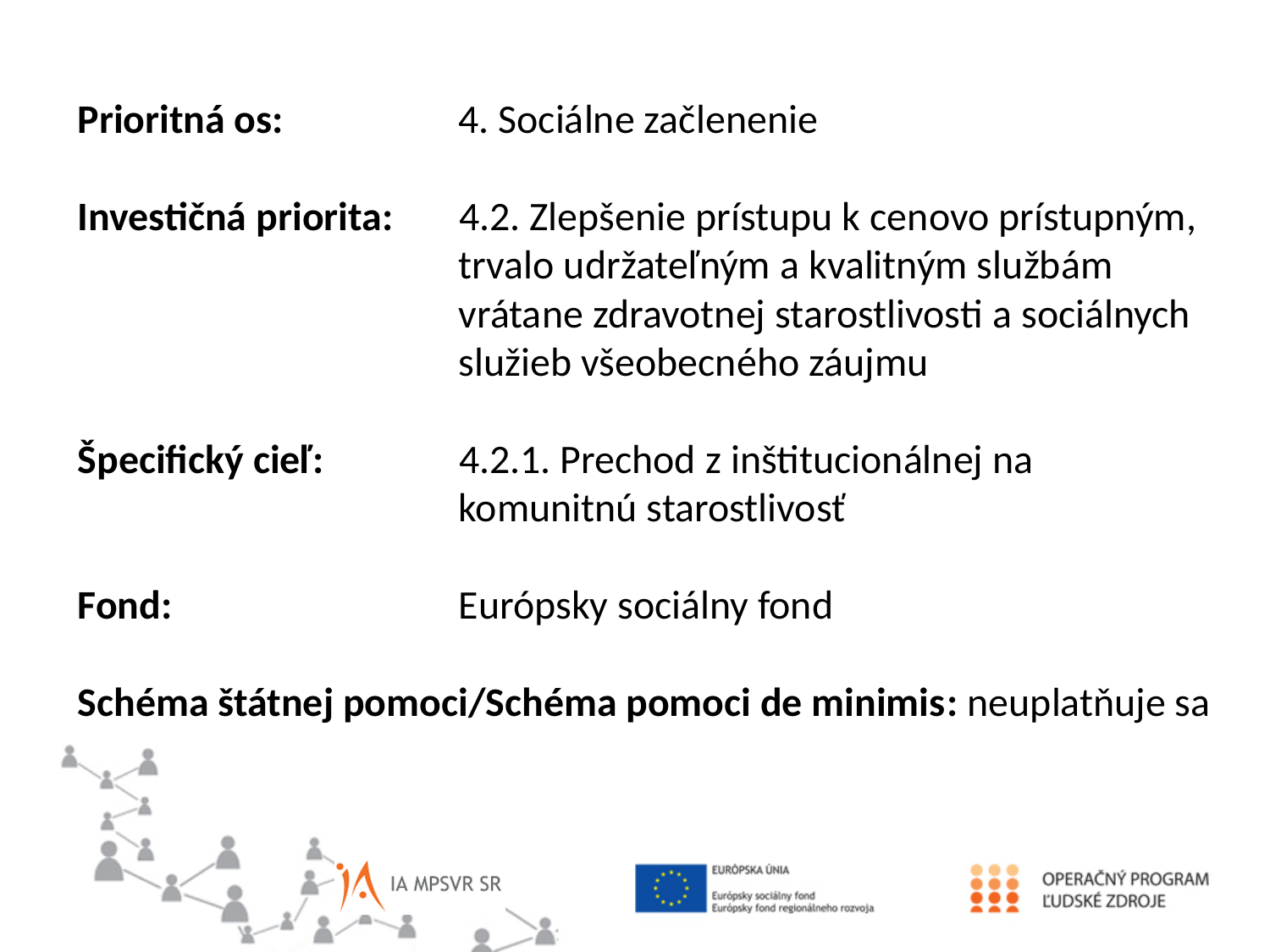

Prioritná os:		4. Sociálne začlenenie

Investičná priorita:	4.2. Zlepšenie prístupu k cenovo prístupným, 				trvalo udržateľným a kvalitným službám 				vrátane zdravotnej starostlivosti a sociálnych 				služieb všeobecného záujmu

Špecifický cieľ:		4.2.1. Prechod z inštitucionálnej na 					komunitnú starostlivosť

Fond:			Európsky sociálny fond

Schéma štátnej pomoci/Schéma pomoci de minimis: neuplatňuje sa